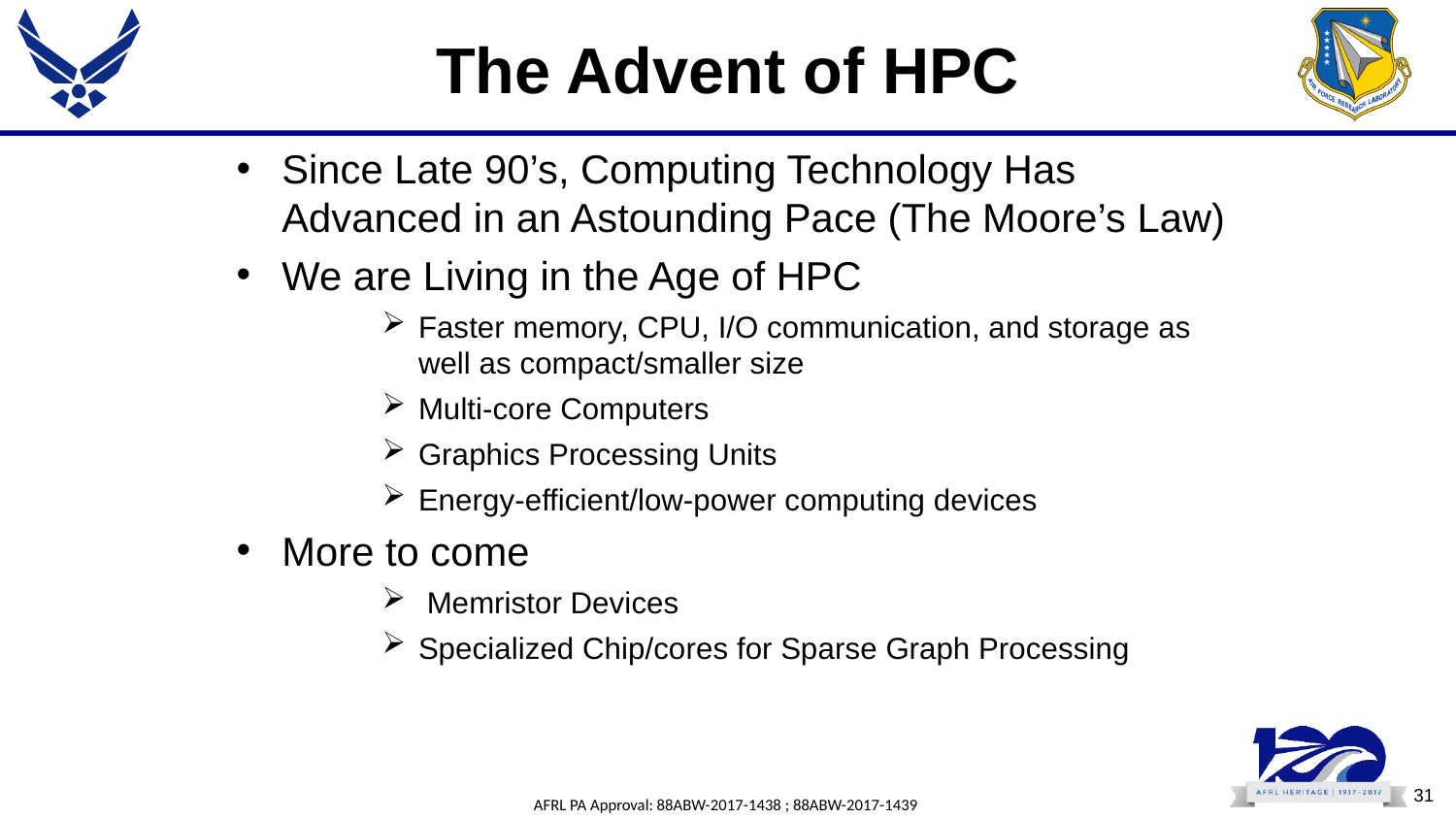

# The Advent of HPC
Since Late 90’s, Computing Technology Has Advanced in an Astounding Pace (The Moore’s Law)
We are Living in the Age of HPC
Faster memory, CPU, I/O communication, and storage as well as compact/smaller size
Multi-core Computers
Graphics Processing Units
Energy-efficient/low-power computing devices
More to come
 Memristor Devices
Specialized Chip/cores for Sparse Graph Processing